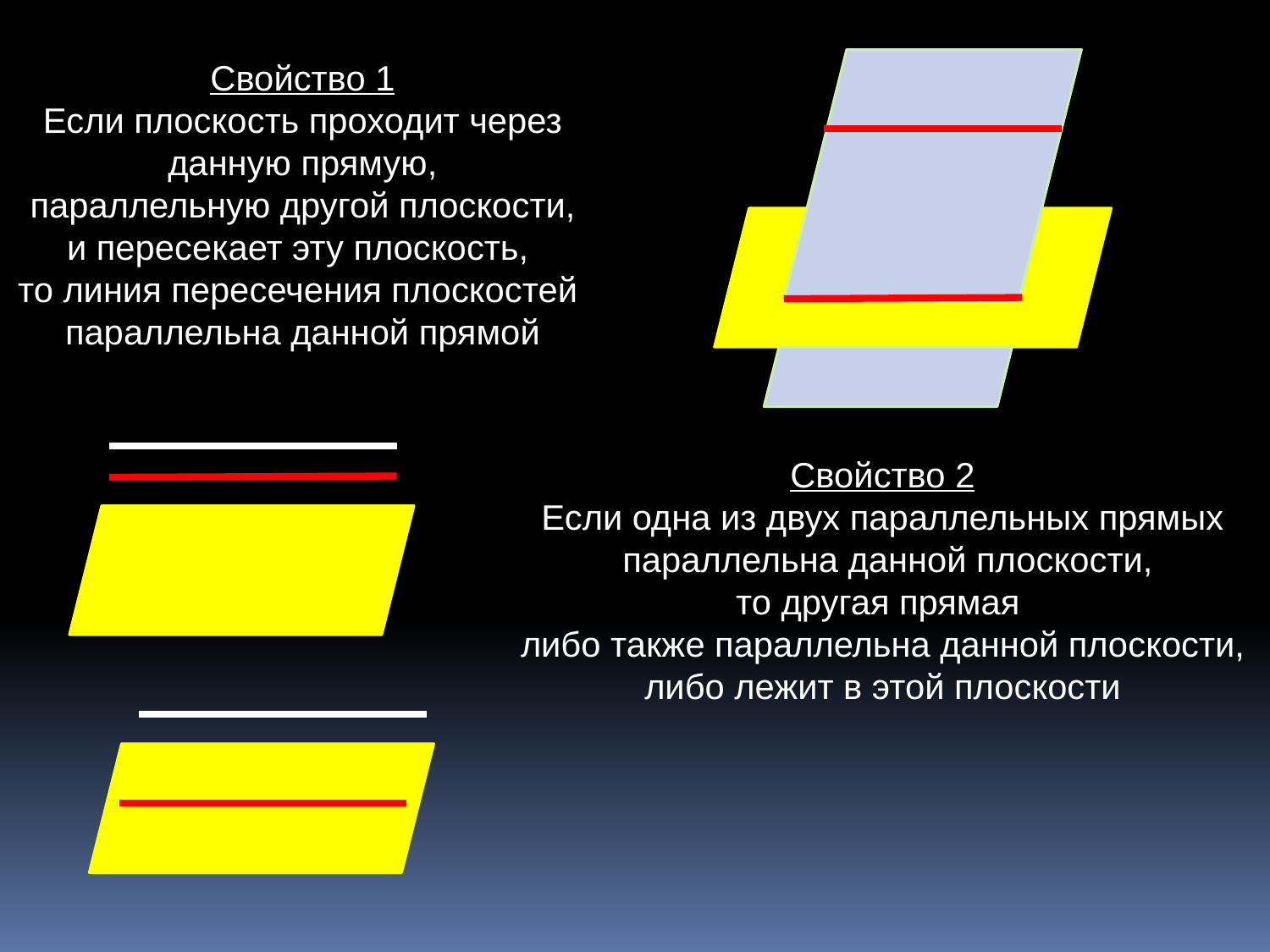

Свойство 1
Если плоскость проходит через данную прямую,
 параллельную другой плоскости,
и пересекает эту плоскость,
то линия пересечения плоскостей
параллельна данной прямой

Свойство 2
Если одна из двух параллельных прямых
 параллельна данной плоскости,
то другая прямая
либо также параллельна данной плоскости,
либо лежит в этой плоскости